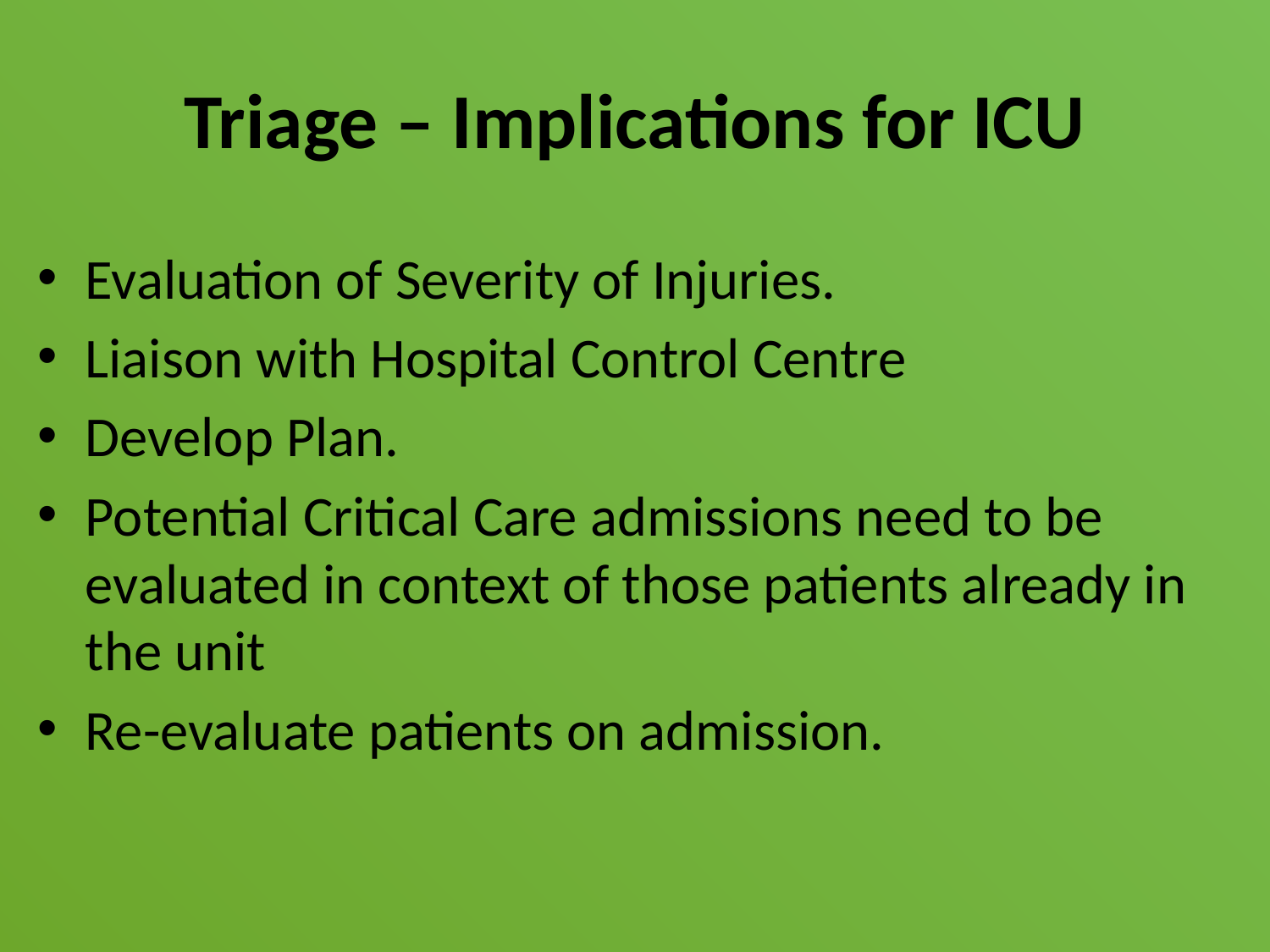

# Triage – Implications for ICU
Evaluation of Severity of Injuries.
Liaison with Hospital Control Centre
Develop Plan.
Potential Critical Care admissions need to be evaluated in context of those patients already in the unit
Re-evaluate patients on admission.